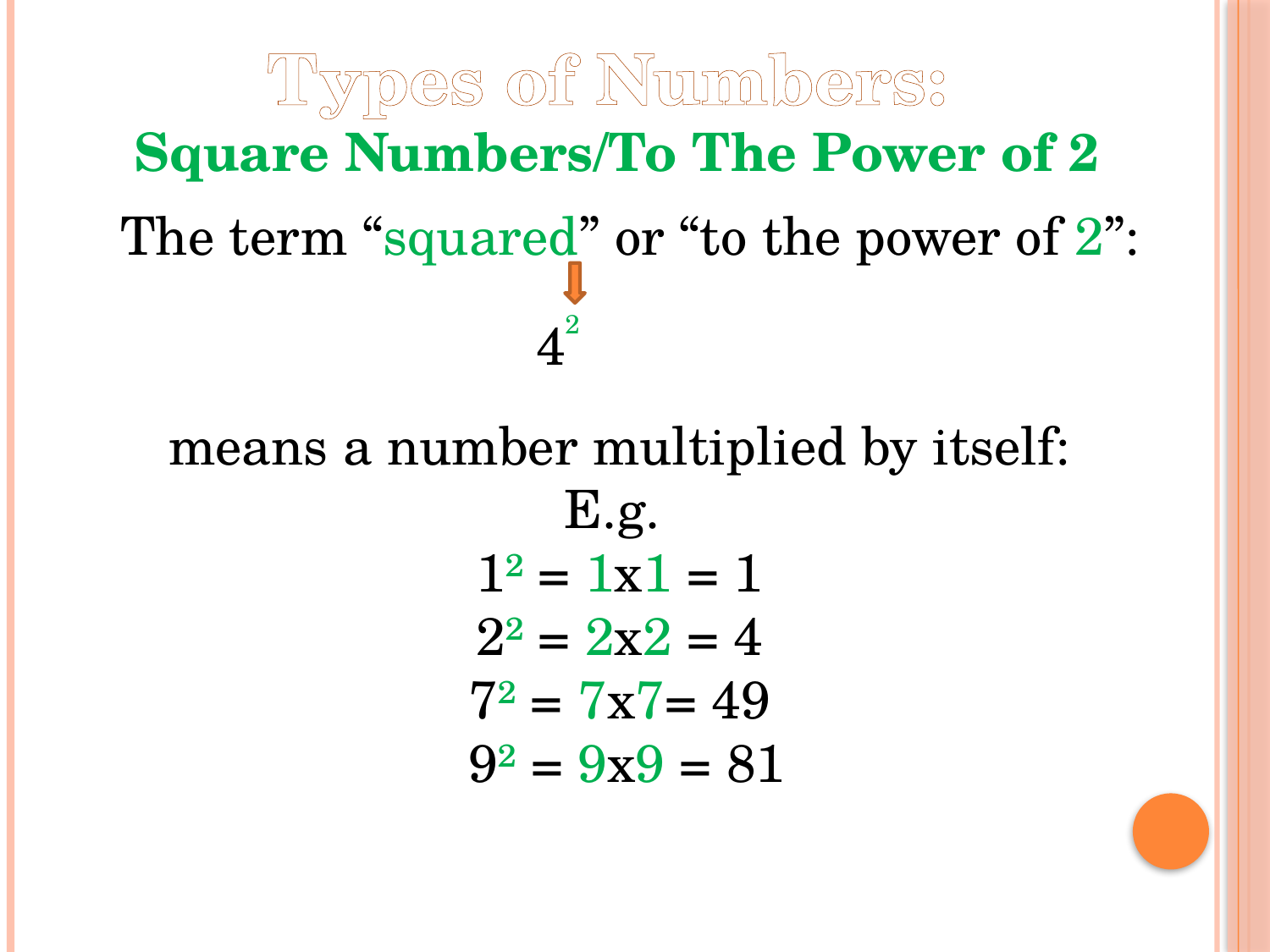

Types of Numbers:
Square Numbers/To The Power of 2
The term “squared” or “to the power of 2”:

2
4
means a number multiplied by itself:
E.g.
1² = 1x1 = 1
2² = 2x2 = 4
7² = 7x7= 49
 9² = 9x9 = 81